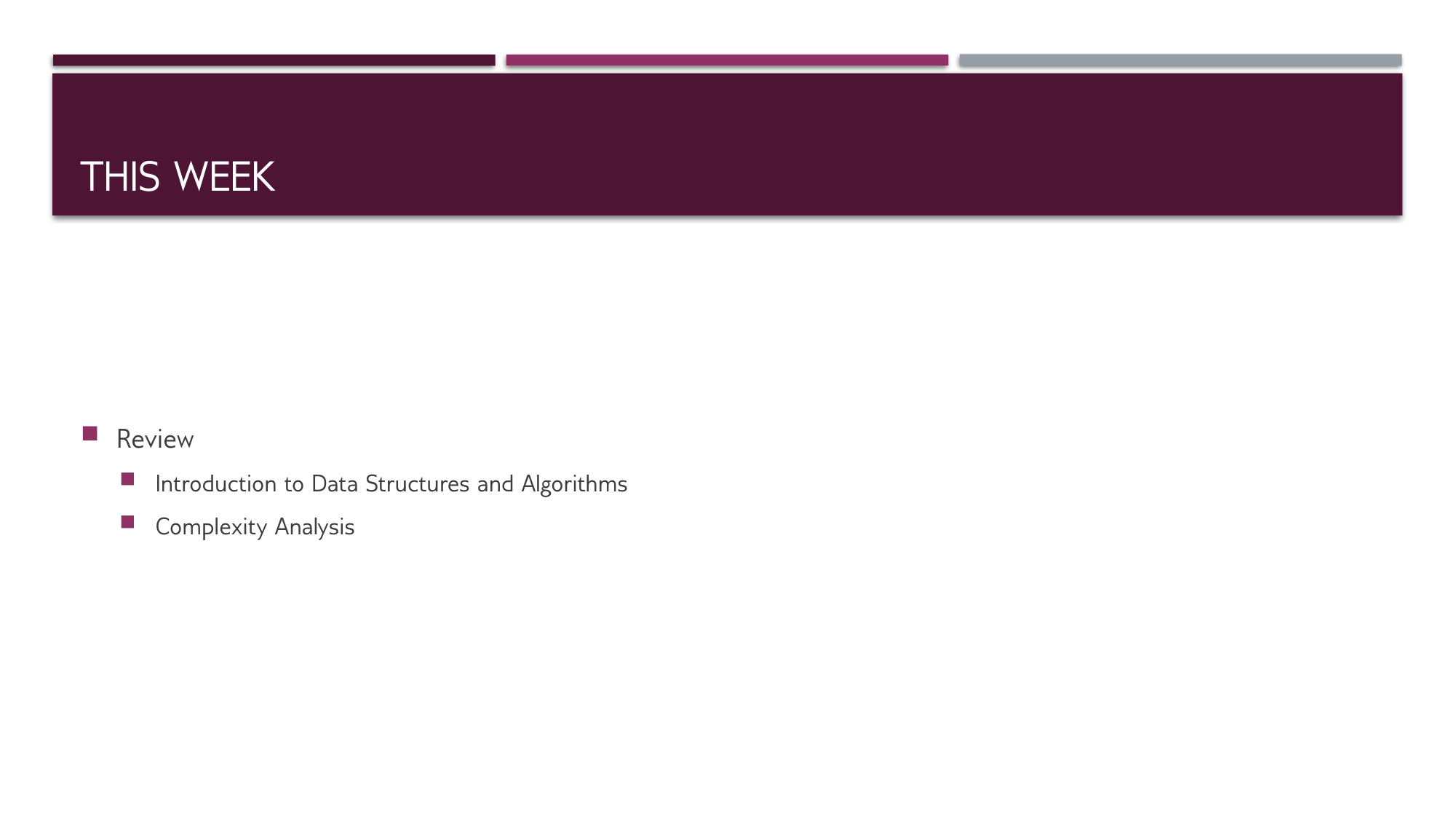

# This Week
Review
Introduction to Data Structures and Algorithms
Complexity Analysis